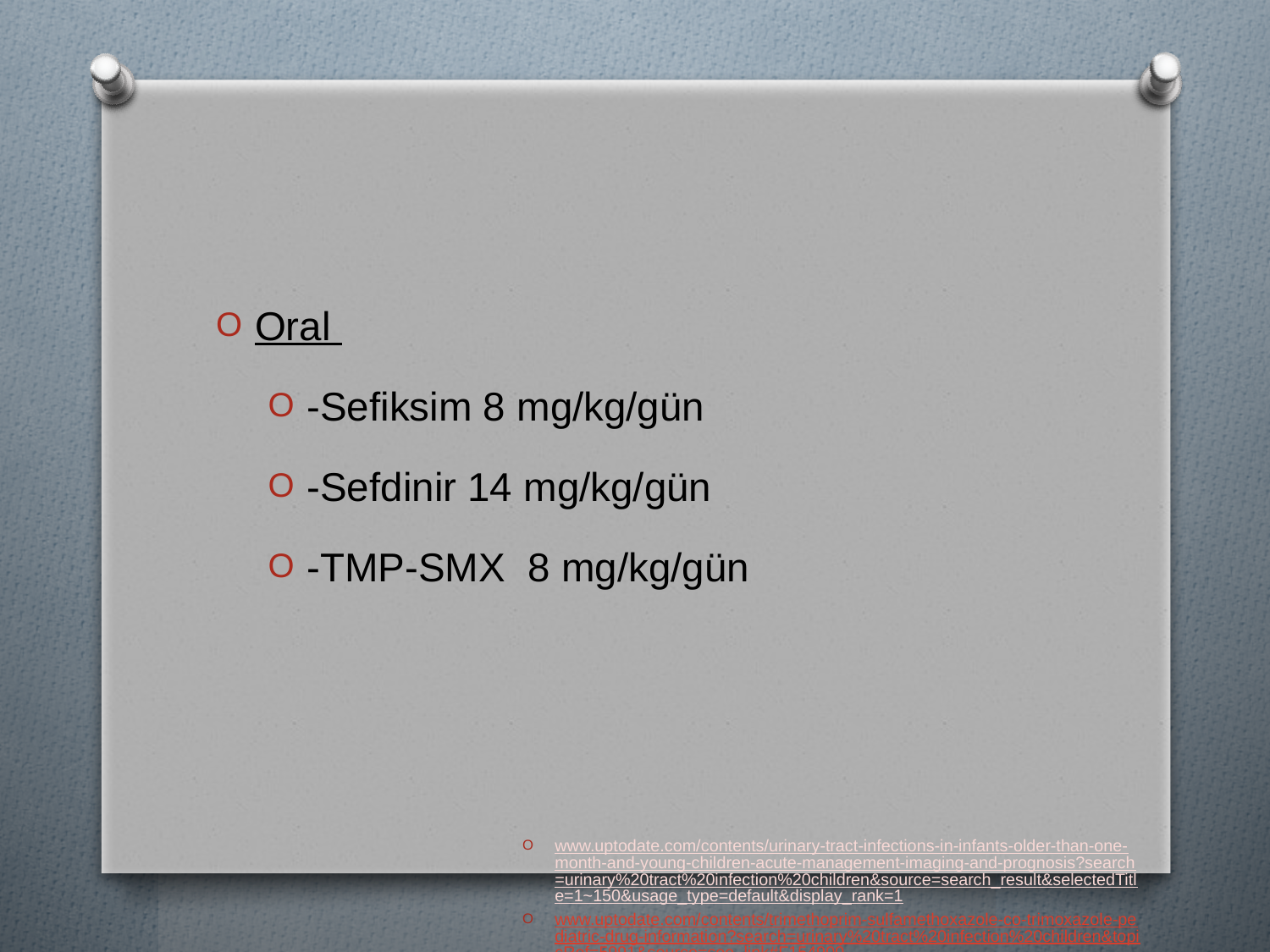

#
Oral
-Sefiksim 8 mg/kg/gün
-Sefdinir 14 mg/kg/gün
-TMP-SMX  8 mg/kg/gün

www.uptodate.com/contents/urinary-tract-infections-in-infants-older-than-one-month-and-young-children-acute-management-imaging-and-prognosis?search=urinary%20tract%20infection%20children&source=search_result&selectedTitle=1~150&usage_type=default&display_rank=1
www.uptodate.com/contents/trimethoprim-sulfamethoxazole-co-trimoxazole-pediatric-drug-information?search=urinary%20tract%20infection%20children&topicRef=5991&source=see_link#F154900